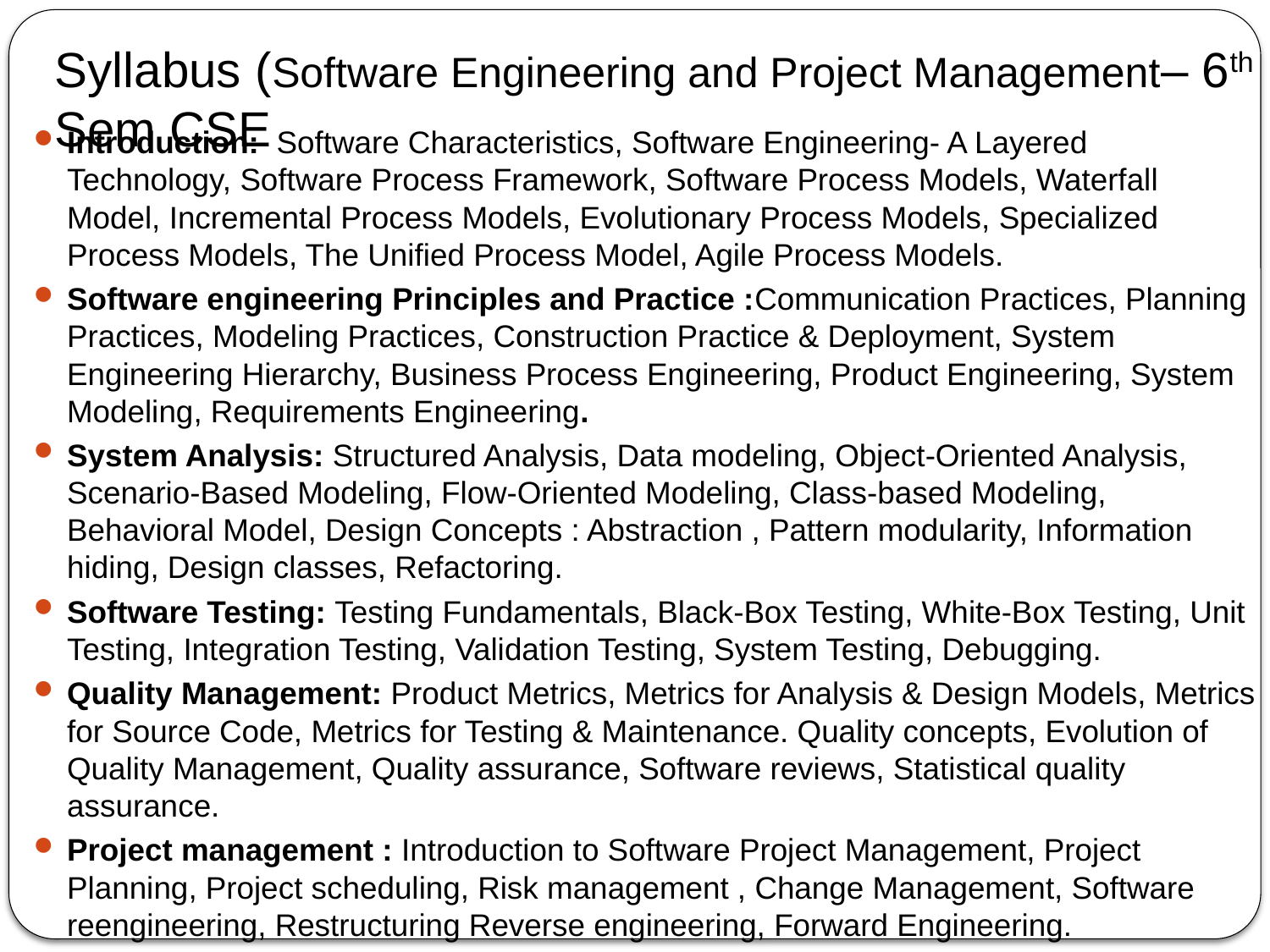

Syllabus (Software Engineering and Project Management– 6th Sem CSE
Introduction:  Software Characteristics, Software Engineering‐ A Layered Technology, Software Process Framework, Software Process Models, Waterfall Model, Incremental Process Models, Evolutionary Process Models, Specialized Process Models, The Unified Process Model, Agile Process Models.
Software engineering Principles and Practice :Communication Practices, Planning Practices, Modeling Practices, Construction Practice & Deployment, System Engineering Hierarchy, Business Process Engineering, Product Engineering, System Modeling, Requirements Engineering.
System Analysis: Structured Analysis, Data modeling, Object‐Oriented Analysis, Scenario‐Based Modeling, Flow‐Oriented Modeling, Class‐based Modeling, Behavioral Model, Design Concepts : Abstraction , Pattern modularity, Information hiding, Design classes, Refactoring.
Software Testing: Testing Fundamentals, Black‐Box Testing, White‐Box Testing, Unit Testing, Integration Testing, Validation Testing, System Testing, Debugging.
Quality Management: Product Metrics, Metrics for Analysis & Design Models, Metrics for Source Code, Metrics for Testing & Maintenance. Quality concepts, Evolution of Quality Management, Quality assurance, Software reviews, Statistical quality assurance.
Project management : Introduction to Software Project Management, Project Planning, Project scheduling, Risk management , Change Management, Software reengineering, Restructuring Reverse engineering, Forward Engineering.